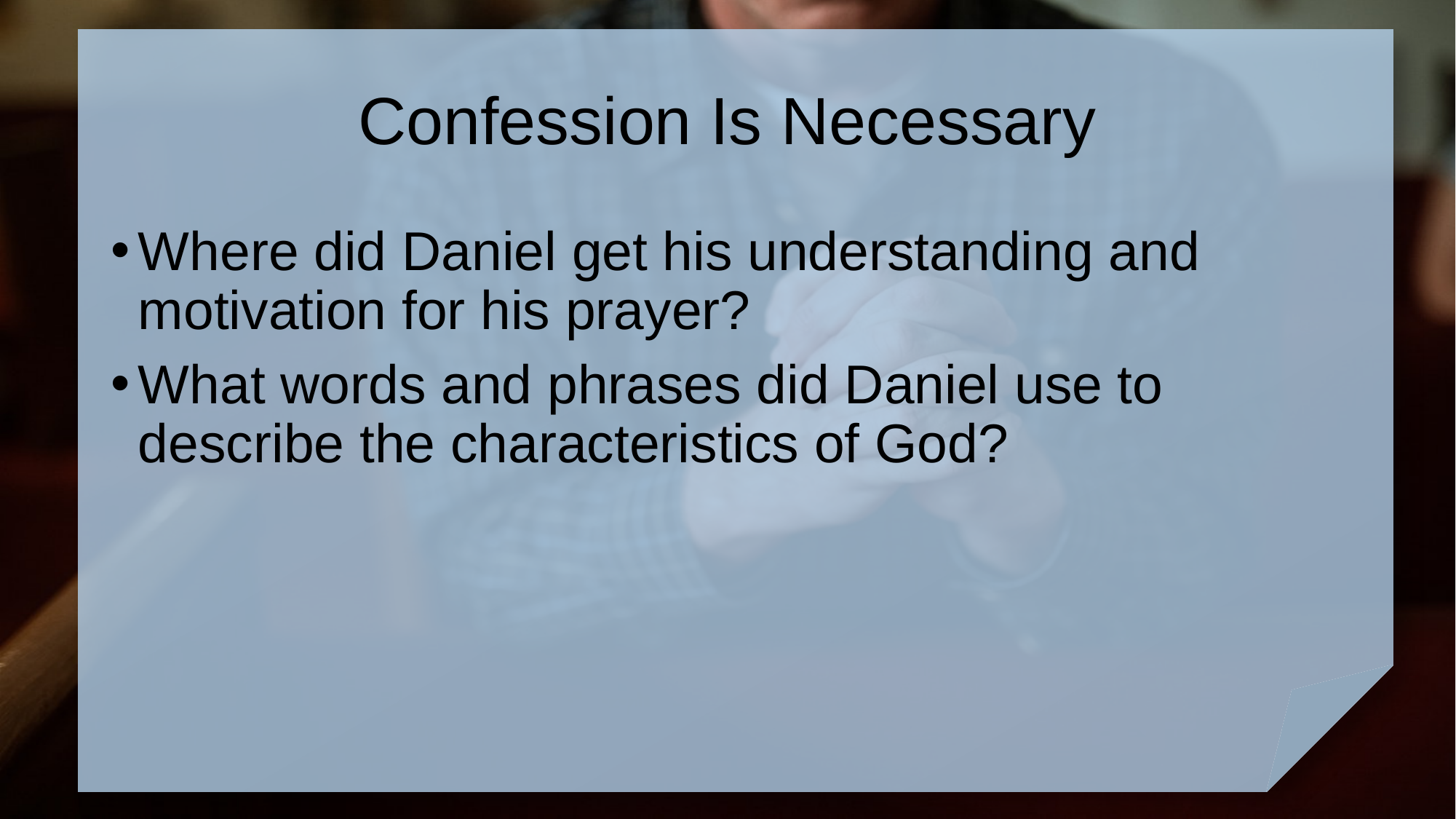

# Confession Is Necessary
Where did Daniel get his understanding and motivation for his prayer?
What words and phrases did Daniel use to describe the characteristics of God?